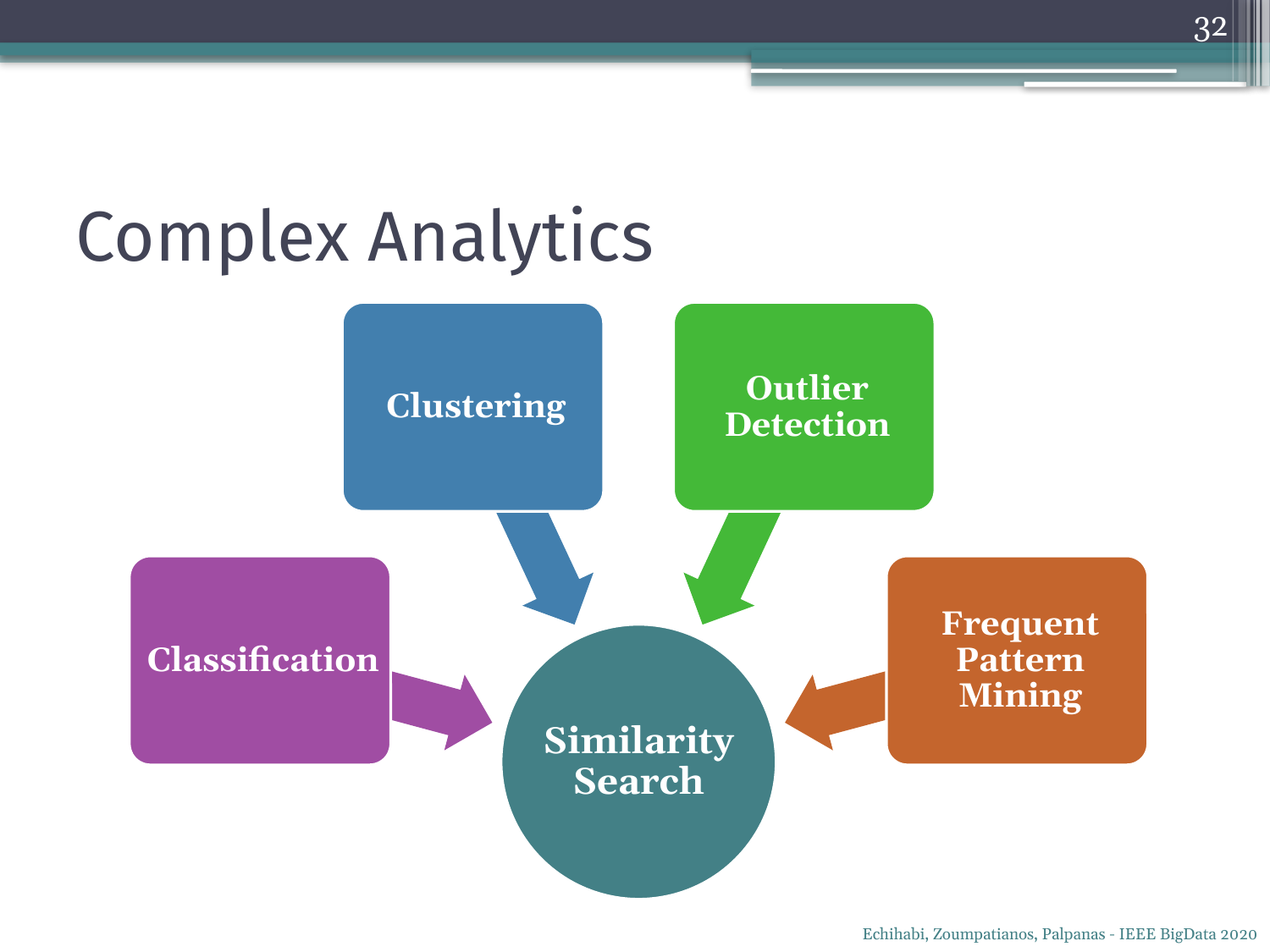

32
# Complex Analytics
Similarity Search
Classification
Clustering
Outlier Detection
Frequent Pattern Mining

Echihabi, Zoumpatianos, Palpanas - IEEE BigData 2020